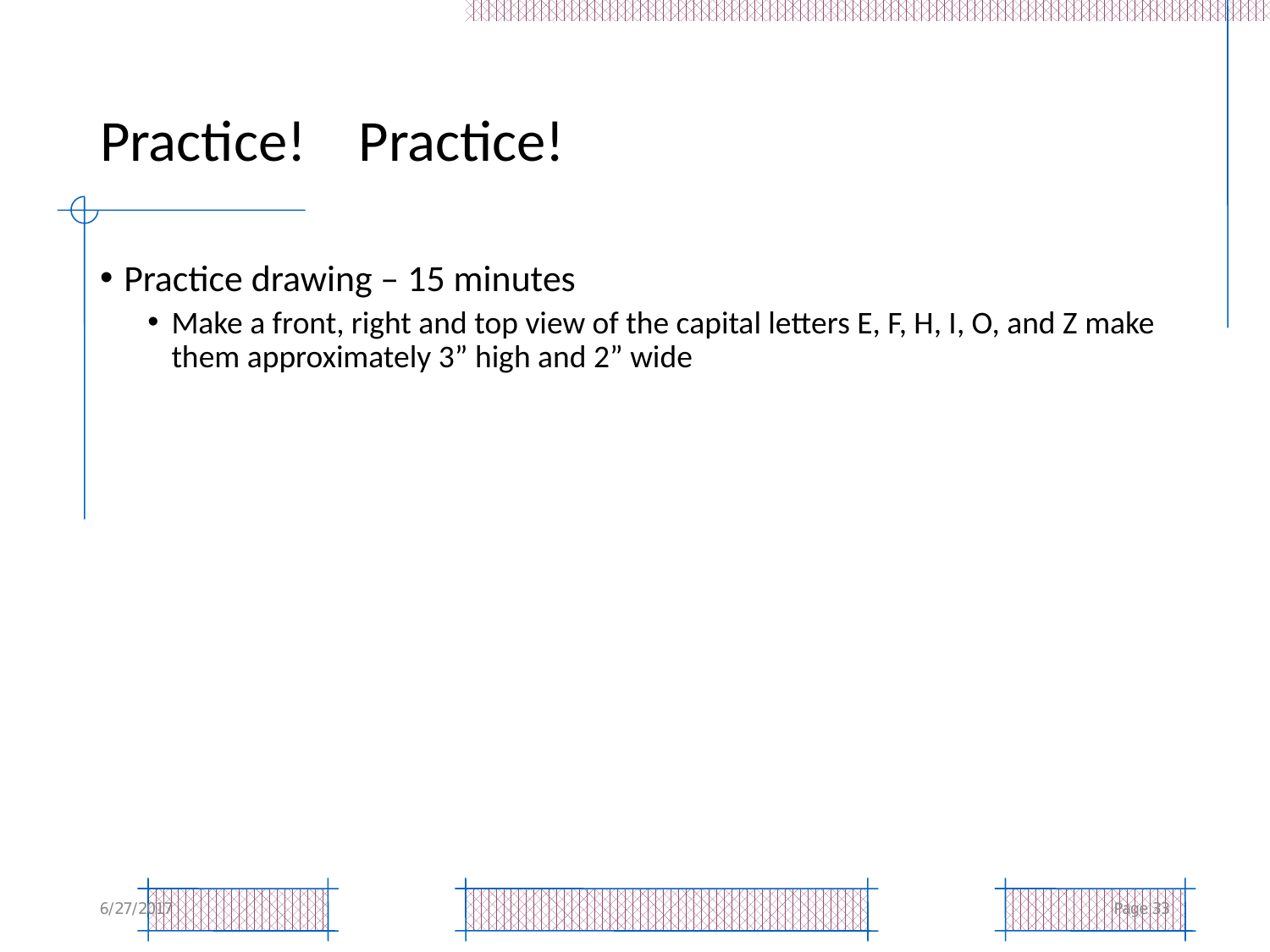

# Practice!    Practice!
Practice drawing – 15 minutes
Make a front, right and top view of the capital letters E, F, H, I, O, and Z make them approximately 3” high and 2” wide
6/27/2017
Page 33